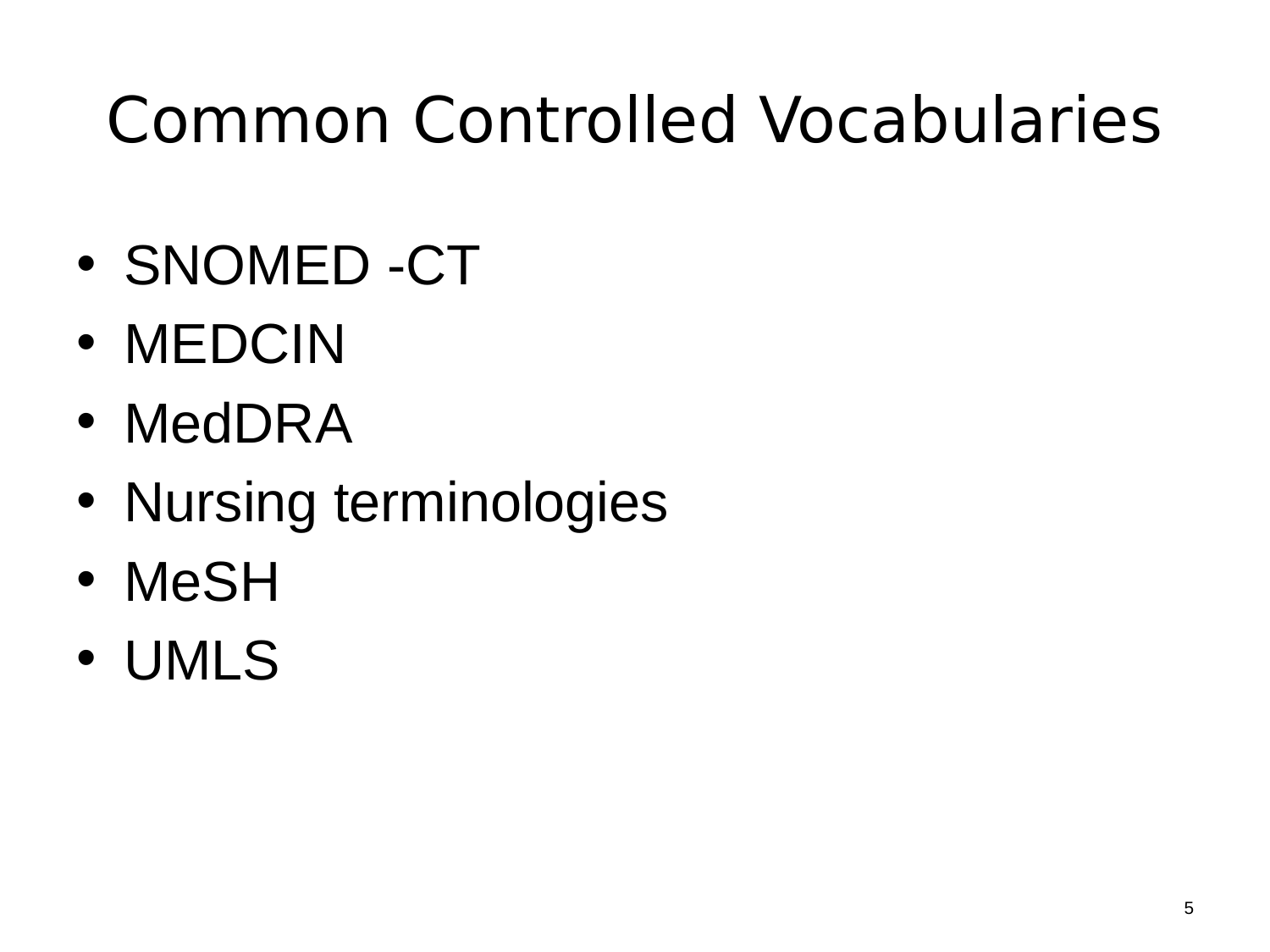

# Common Controlled Vocabularies
SNOMED -CT
MEDCIN
MedDRA
Nursing terminologies
MeSH
UMLS
5